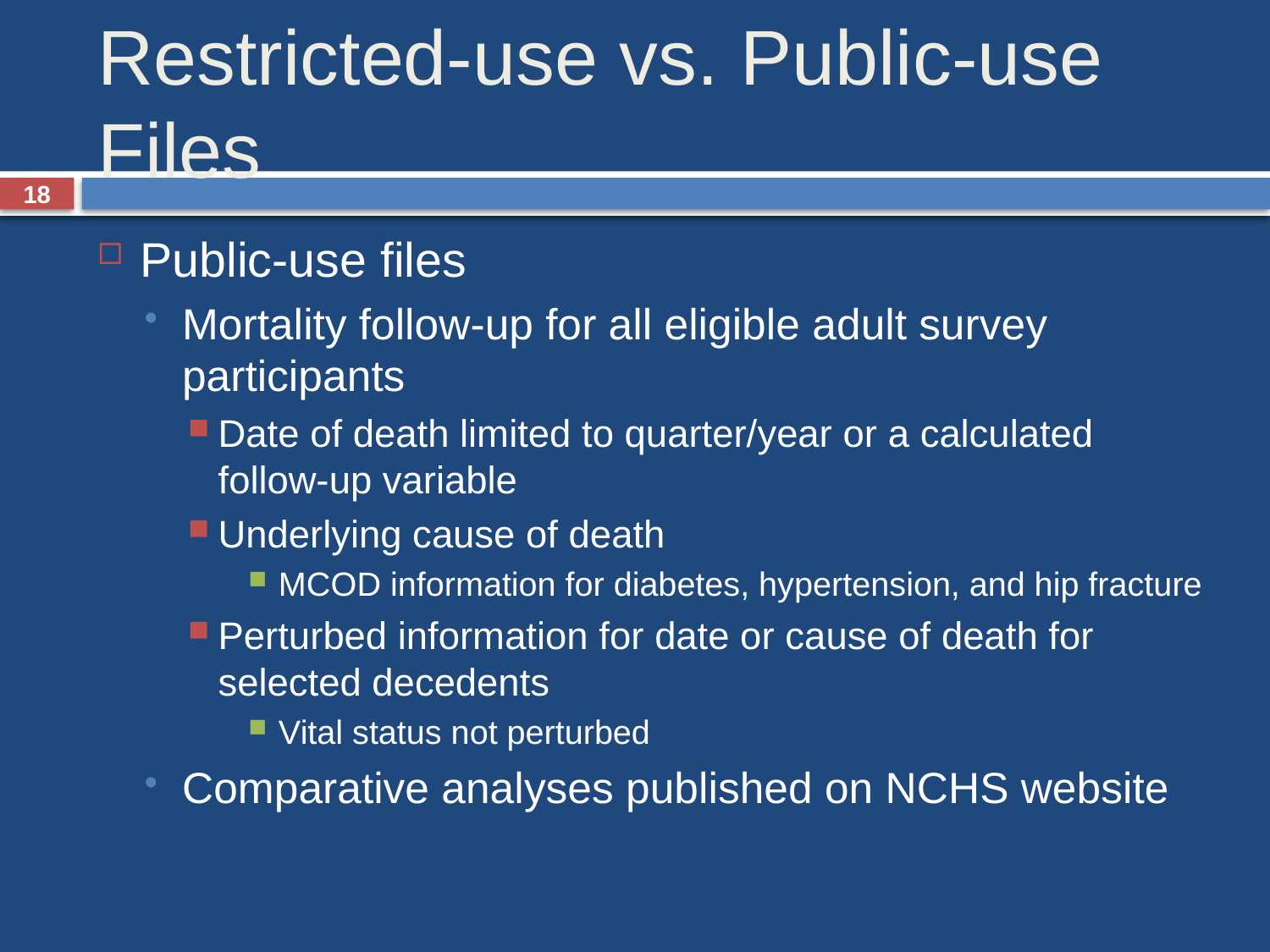

# Restricted-use vs. Public-use Files
18
Public-use files
Mortality follow-up for all eligible adult survey participants
Date of death limited to quarter/year or a calculated follow-up variable
Underlying cause of death
MCOD information for diabetes, hypertension, and hip fracture
Perturbed information for date or cause of death for selected decedents
Vital status not perturbed
Comparative analyses published on NCHS website